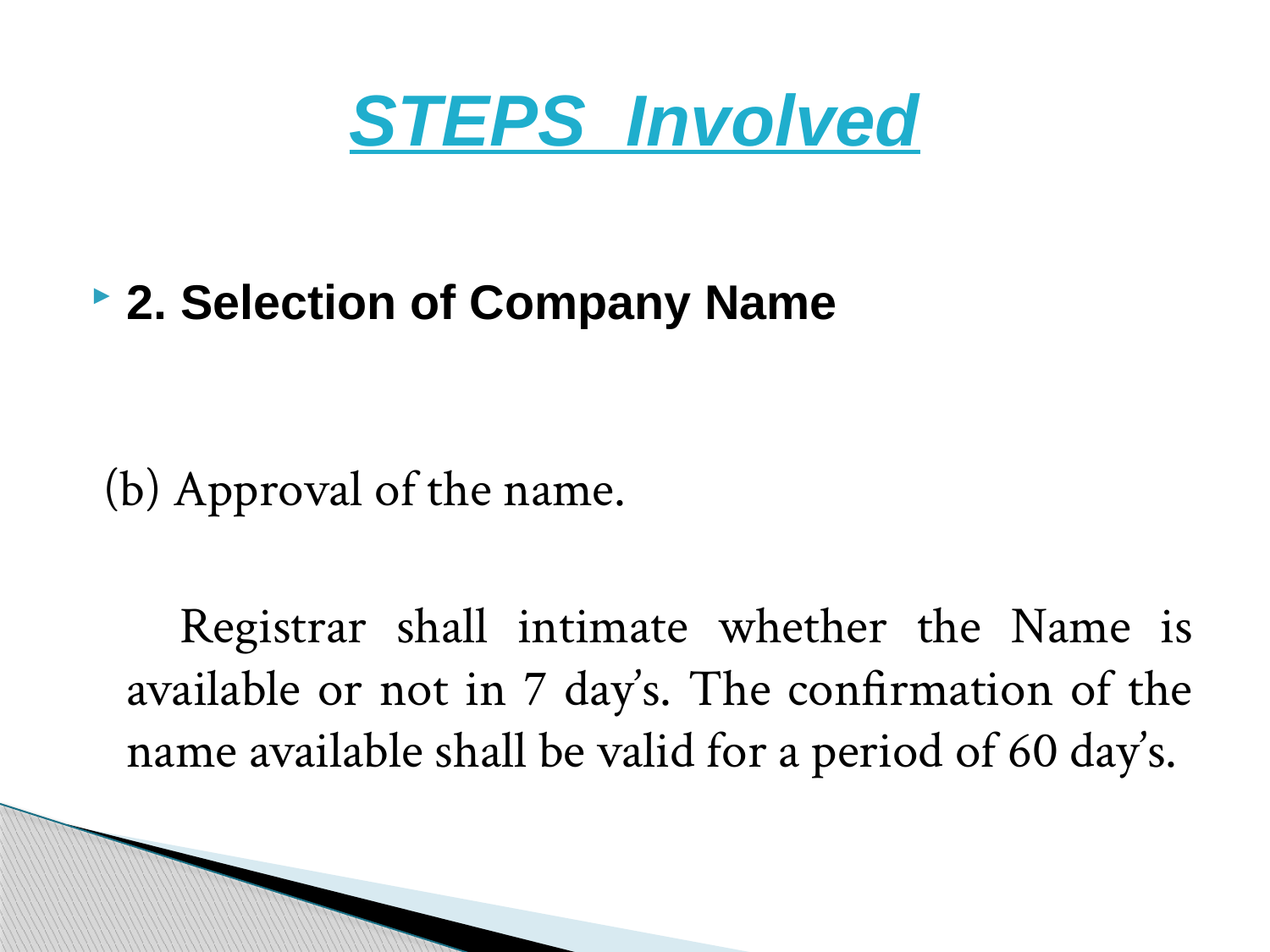

# STEPS  Involved

2. Selection of Company Name

 (b) Approval of the name.

   Registrar shall intimate whether the Name is available or not in 7 day’s. The confirmation of the name available shall be valid for a period of 60 day’s.